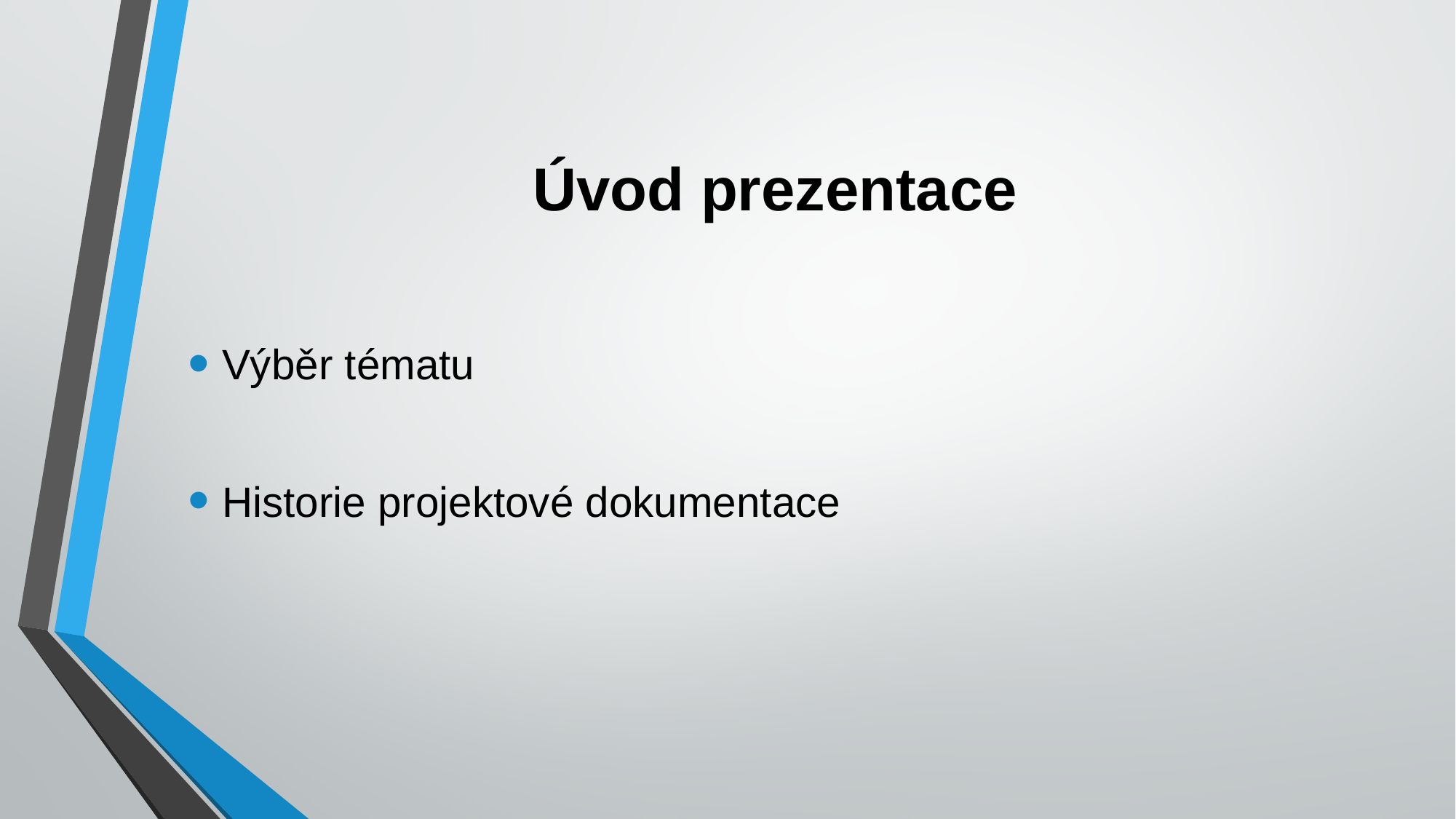

# Úvod prezentace
Výběr tématu

Historie projektové dokumentace